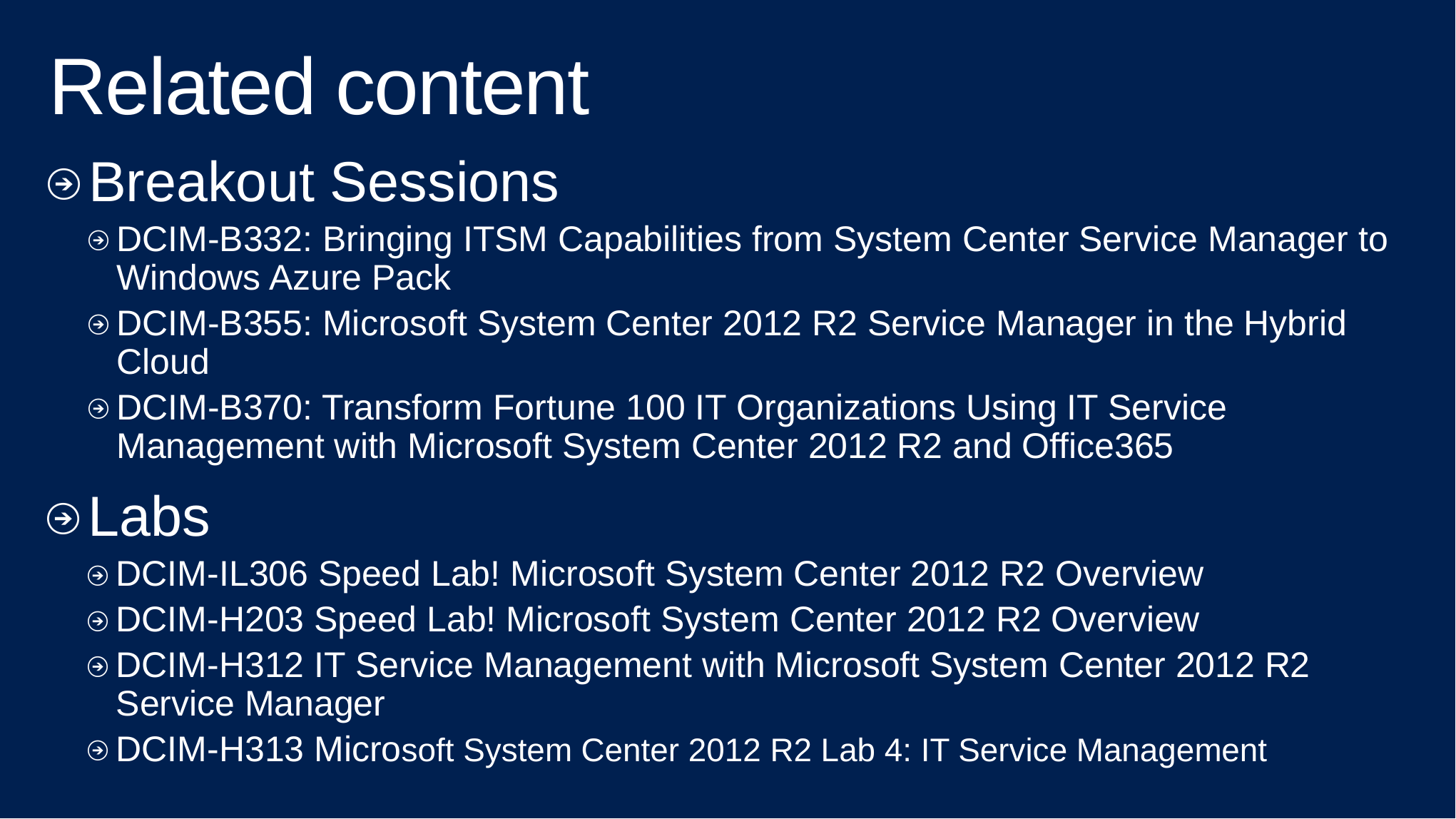

# Related content
Breakout Sessions
DCIM-B332: Bringing ITSM Capabilities from System Center Service Manager to Windows Azure Pack
DCIM-B355: Microsoft System Center 2012 R2 Service Manager in the Hybrid Cloud
DCIM-B370: Transform Fortune 100 IT Organizations Using IT Service Management with Microsoft System Center 2012 R2 and Office365
Labs
DCIM-IL306 Speed Lab! Microsoft System Center 2012 R2 Overview
DCIM-H203 Speed Lab! Microsoft System Center 2012 R2 Overview
DCIM-H312 IT Service Management with Microsoft System Center 2012 R2 Service Manager
DCIM-H313 Microsoft System Center 2012 R2 Lab 4: IT Service Management